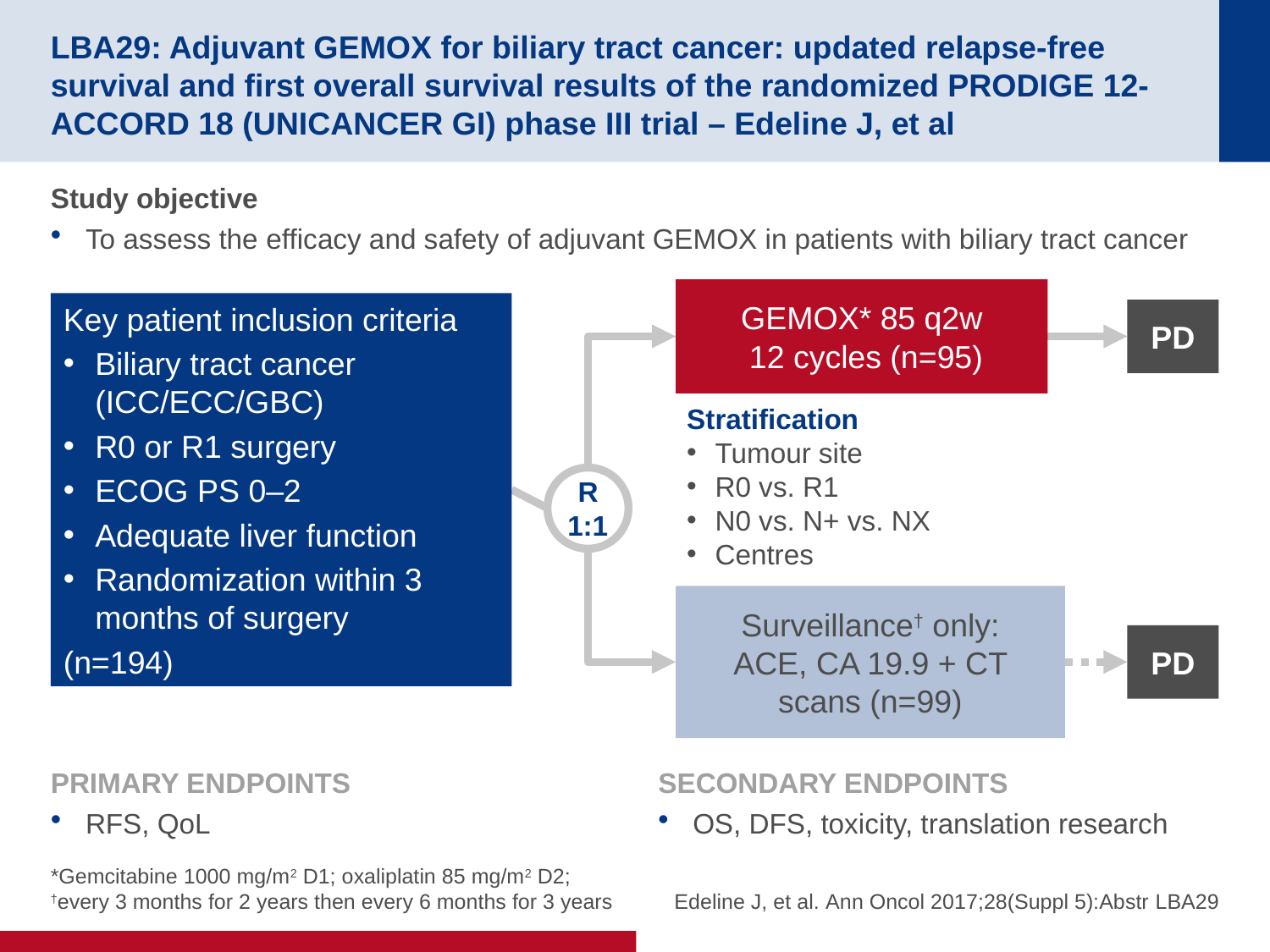

# LBA29: Adjuvant GEMOX for biliary tract cancer: updated relapse-free survival and first overall survival results of the randomized PRODIGE 12-ACCORD 18 (UNICANCER GI) phase III trial – Edeline J, et al
Study objective
To assess the efficacy and safety of adjuvant GEMOX in patients with biliary tract cancer

GEMOX* 85 q2w
 12 cycles (n=95)
Key patient inclusion criteria
Biliary tract cancer (ICC/ECC/GBC)
R0 or R1 surgery
ECOG PS 0–2
Adequate liver function
Randomization within 3 months of surgery
(n=194)
PD
Stratification
Tumour site
R0 vs. R1
N0 vs. N+ vs. NX
Centres
R
1:1
Surveillance† only:
ACE, CA 19.9 + CT scans (n=99)
PD
PRIMARY ENDPOINTS
RFS, QoL
SECONDARY ENDPOINTS
OS, DFS, toxicity, translation research
*Gemcitabine 1000 mg/m2 D1; oxaliplatin 85 mg/m2 D2;
†every 3 months for 2 years then every 6 months for 3 years
Edeline J, et al. Ann Oncol 2017;28(Suppl 5):Abstr LBA29